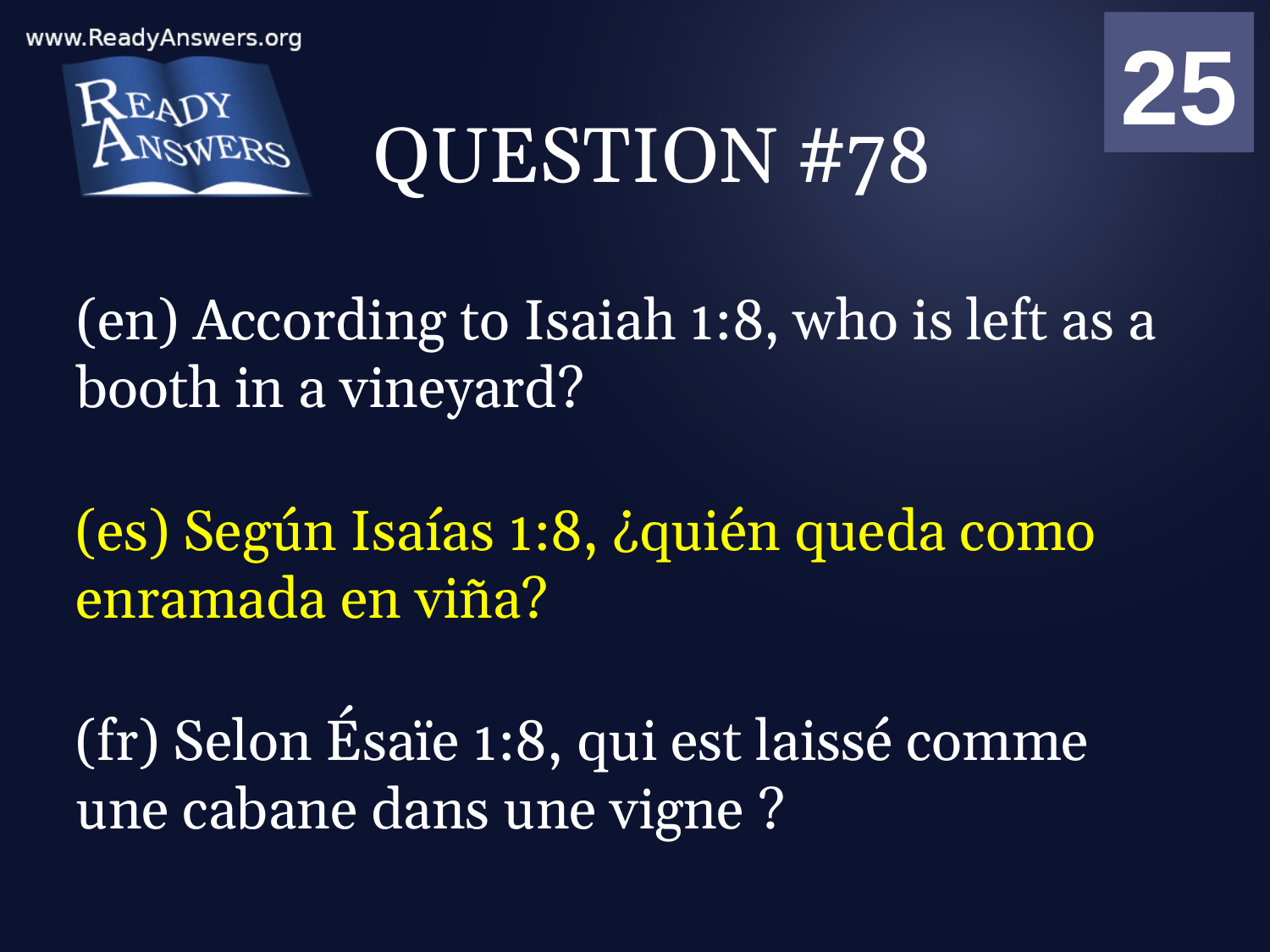

01
02
03
04
05
06
07
08
09
10
11
12
13
14
15
16
17
18
19
20
21
22
23
24
25
00
# QUESTION #78
(en) According to Isaiah 1:8, who is left as a booth in a vineyard?
(es) Según Isaías 1:8, ¿quién queda como enramada en viña?
(fr) Selon Ésaïe 1:8, qui est laissé comme une cabane dans une vigne ?